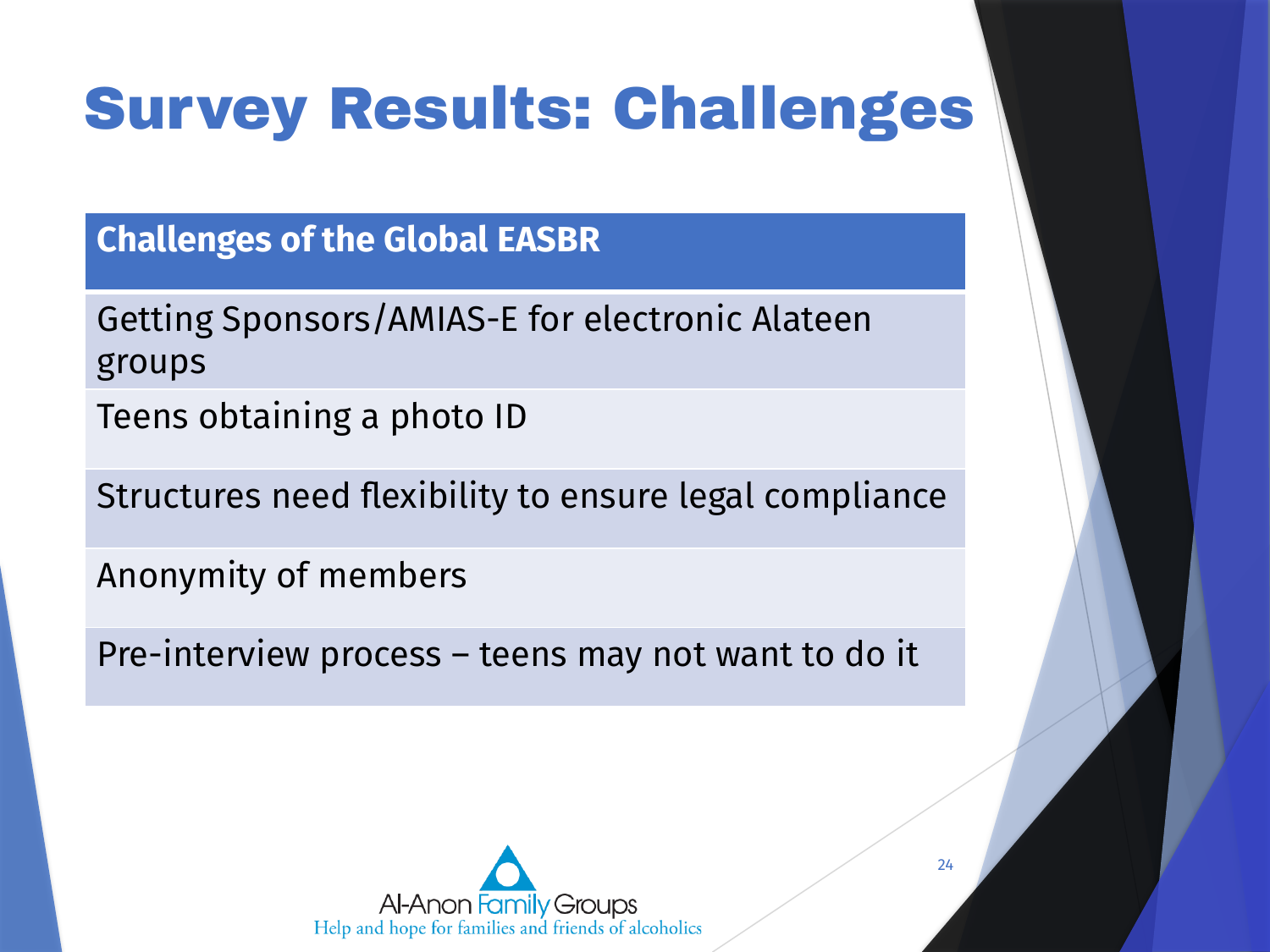

# Survey Results: Challenges
| Challenges of the Global EASBR |
| --- |
| Getting Sponsors/AMIAS-E for electronic Alateen groups |
| Teens obtaining a photo ID |
| Structures need flexibility to ensure legal compliance |
| Anonymity of members |
| Pre-interview process – teens may not want to do it |
24